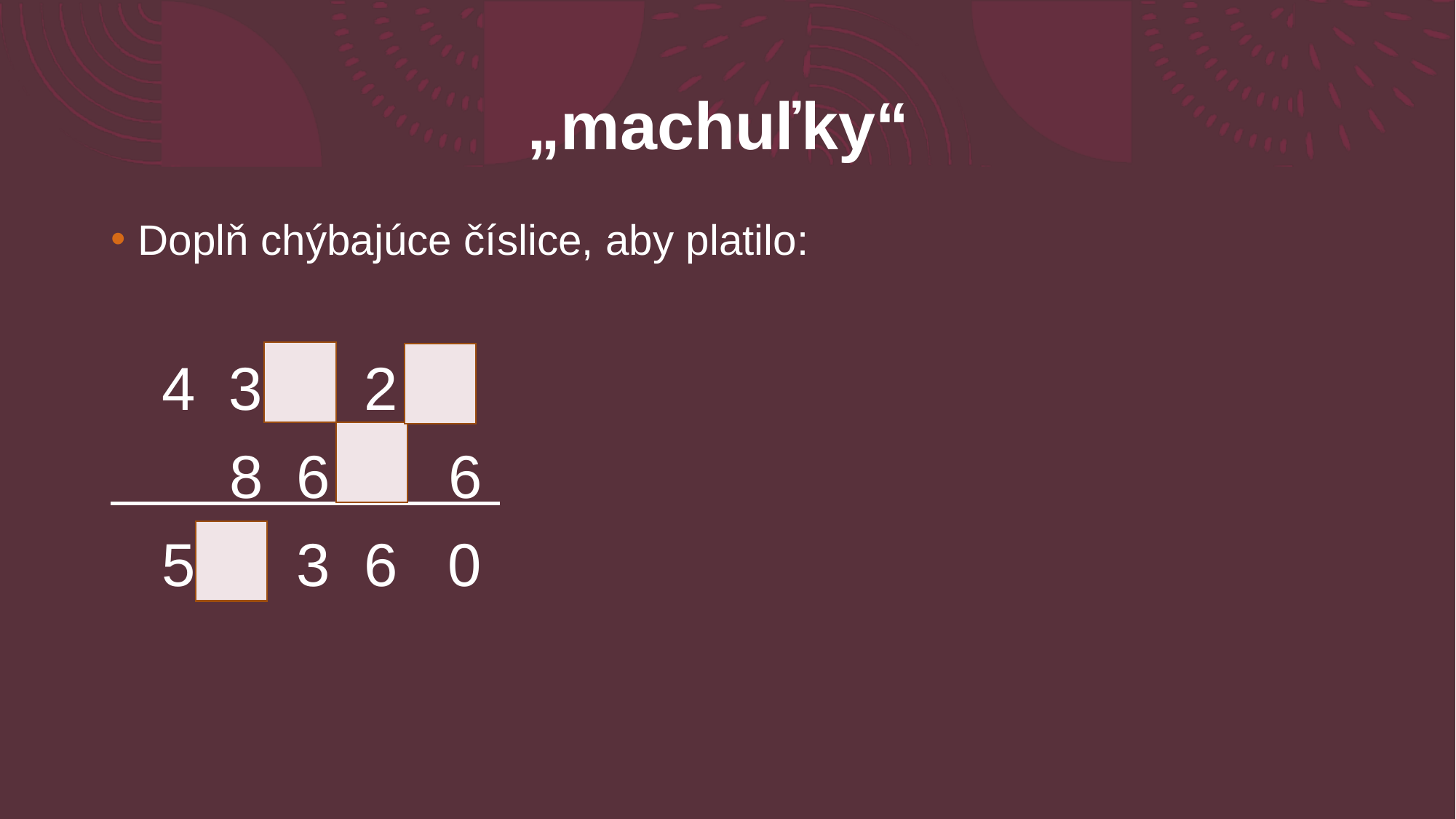

# „machuľky“
Doplň chýbajúce číslice, aby platilo:

   4  3      2
       8  6       6
   5      3  6   0